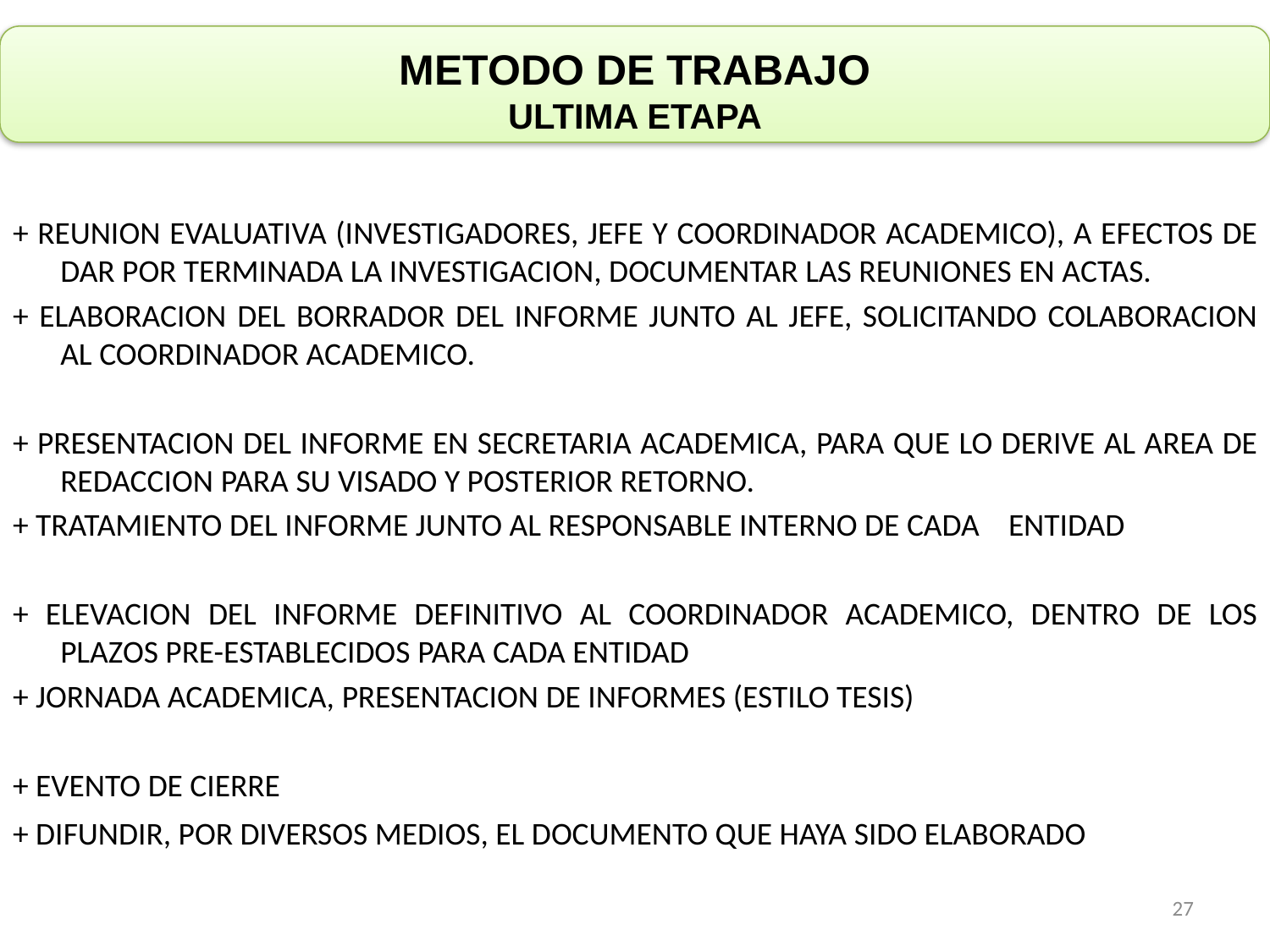

# METODO DE TRABAJO ULTIMA ETAPA
+ REUNION EVALUATIVA (INVESTIGADORES, JEFE Y COORDINADOR ACADEMICO), A EFECTOS DE DAR POR TERMINADA LA INVESTIGACION, DOCUMENTAR LAS REUNIONES EN ACTAS.
+ ELABORACION DEL BORRADOR DEL INFORME JUNTO AL JEFE, SOLICITANDO COLABORACION AL COORDINADOR ACADEMICO.

+ PRESENTACION DEL INFORME EN SECRETARIA ACADEMICA, PARA QUE LO DERIVE AL AREA DE REDACCION PARA SU VISADO Y POSTERIOR RETORNO.
+ TRATAMIENTO DEL INFORME JUNTO AL RESPONSABLE INTERNO DE CADA    ENTIDAD

+ ELEVACION DEL INFORME DEFINITIVO AL COORDINADOR ACADEMICO, DENTRO DE LOS PLAZOS PRE-ESTABLECIDOS PARA CADA ENTIDAD
+ JORNADA ACADEMICA, PRESENTACION DE INFORMES (ESTILO TESIS)

+ EVENTO DE CIERRE
+ DIFUNDIR, POR DIVERSOS MEDIOS, EL DOCUMENTO QUE HAYA SIDO ELABORADO
27